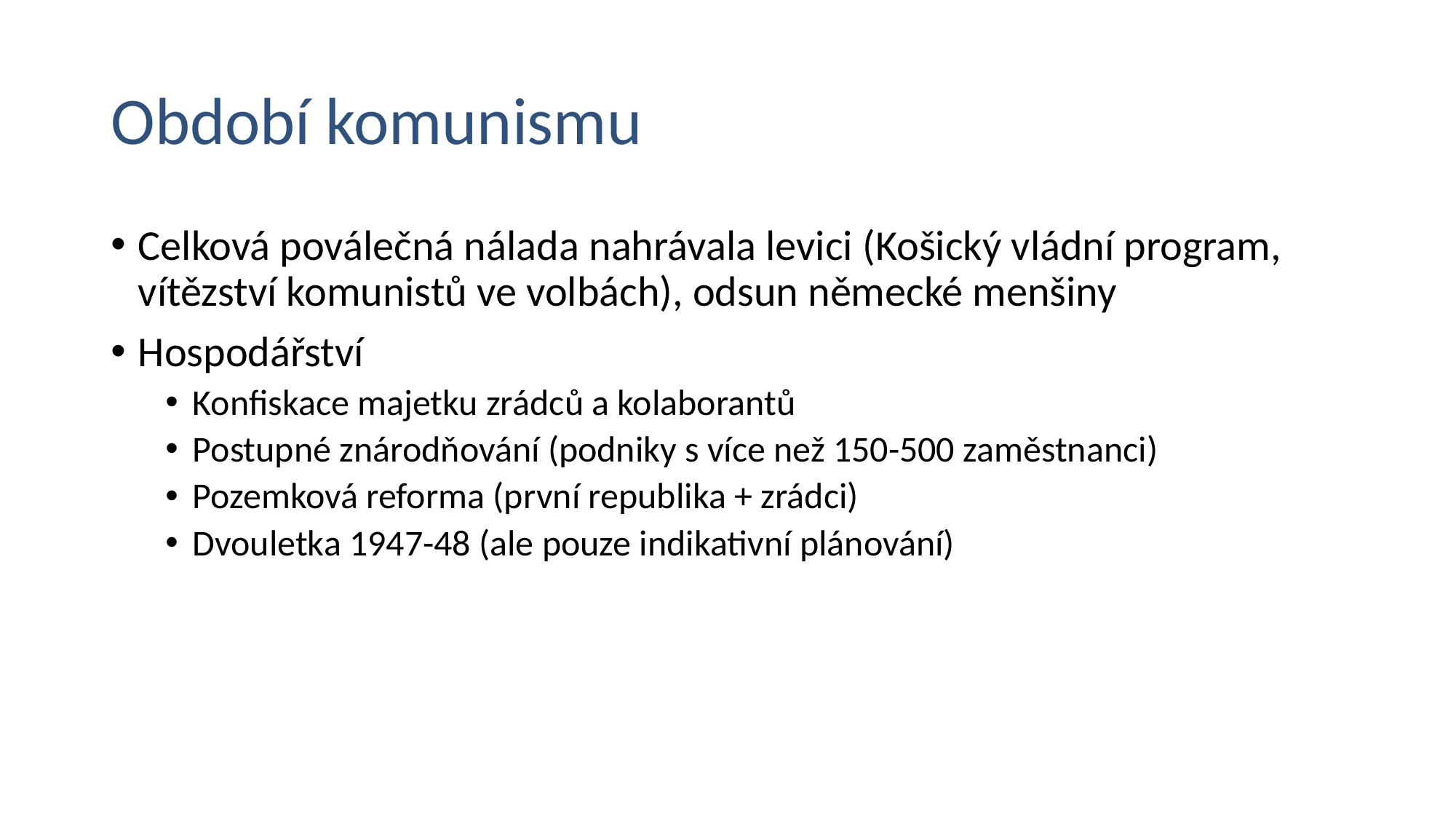

# Období komunismu
Celková poválečná nálada nahrávala levici (Košický vládní program, vítězství komunistů ve volbách), odsun německé menšiny
Hospodářství
Konfiskace majetku zrádců a kolaborantů
Postupné znárodňování (podniky s více než 150-500 zaměstnanci)
Pozemková reforma (první republika + zrádci)
Dvouletka 1947-48 (ale pouze indikativní plánování)